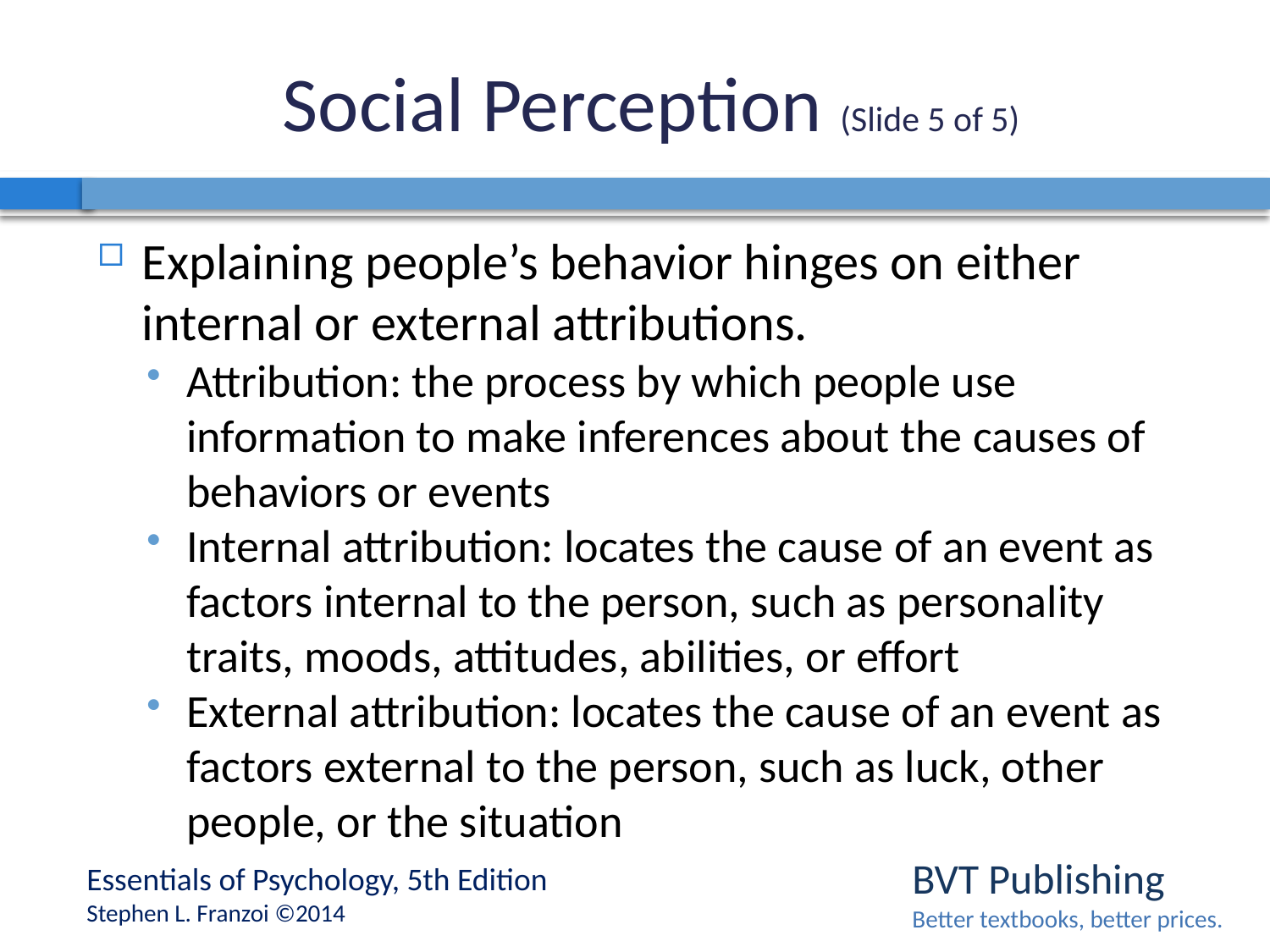

# Social Perception (Slide 5 of 5)
Explaining people’s behavior hinges on either internal or external attributions.
Attribution: the process by which people use information to make inferences about the causes of behaviors or events
Internal attribution: locates the cause of an event as factors internal to the person, such as personality traits, moods, attitudes, abilities, or effort
External attribution: locates the cause of an event as factors external to the person, such as luck, other people, or the situation